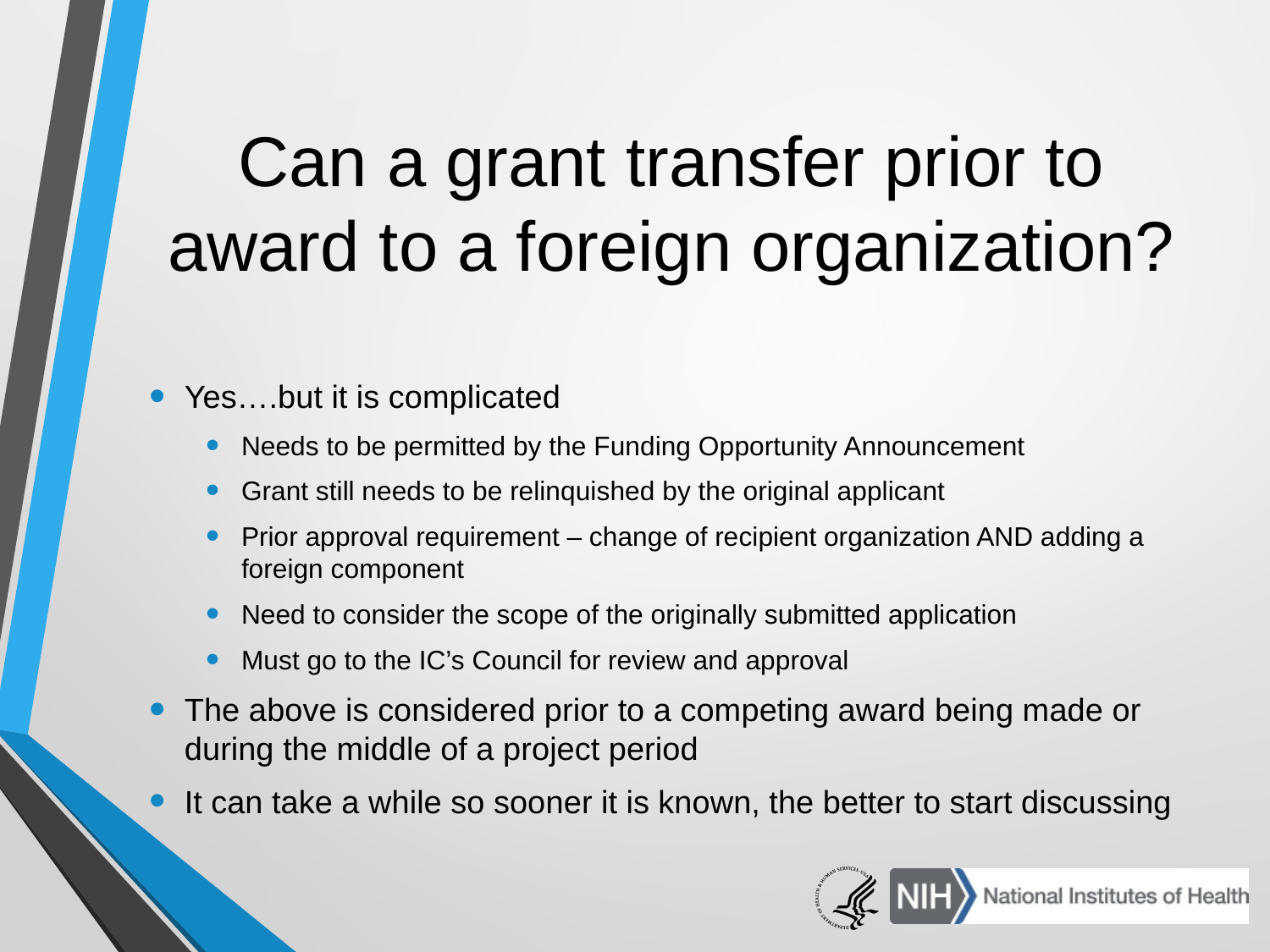

# Can a grant transfer prior to award to a foreign organization?
Yes….but it is complicated
Needs to be permitted by the Funding Opportunity Announcement
Grant still needs to be relinquished by the original applicant
Prior approval requirement – change of recipient organization AND adding a foreign component
Need to consider the scope of the originally submitted application
Must go to the IC’s Council for review and approval
The above is considered prior to a competing award being made or during the middle of a project period
It can take a while so sooner it is known, the better to start discussing